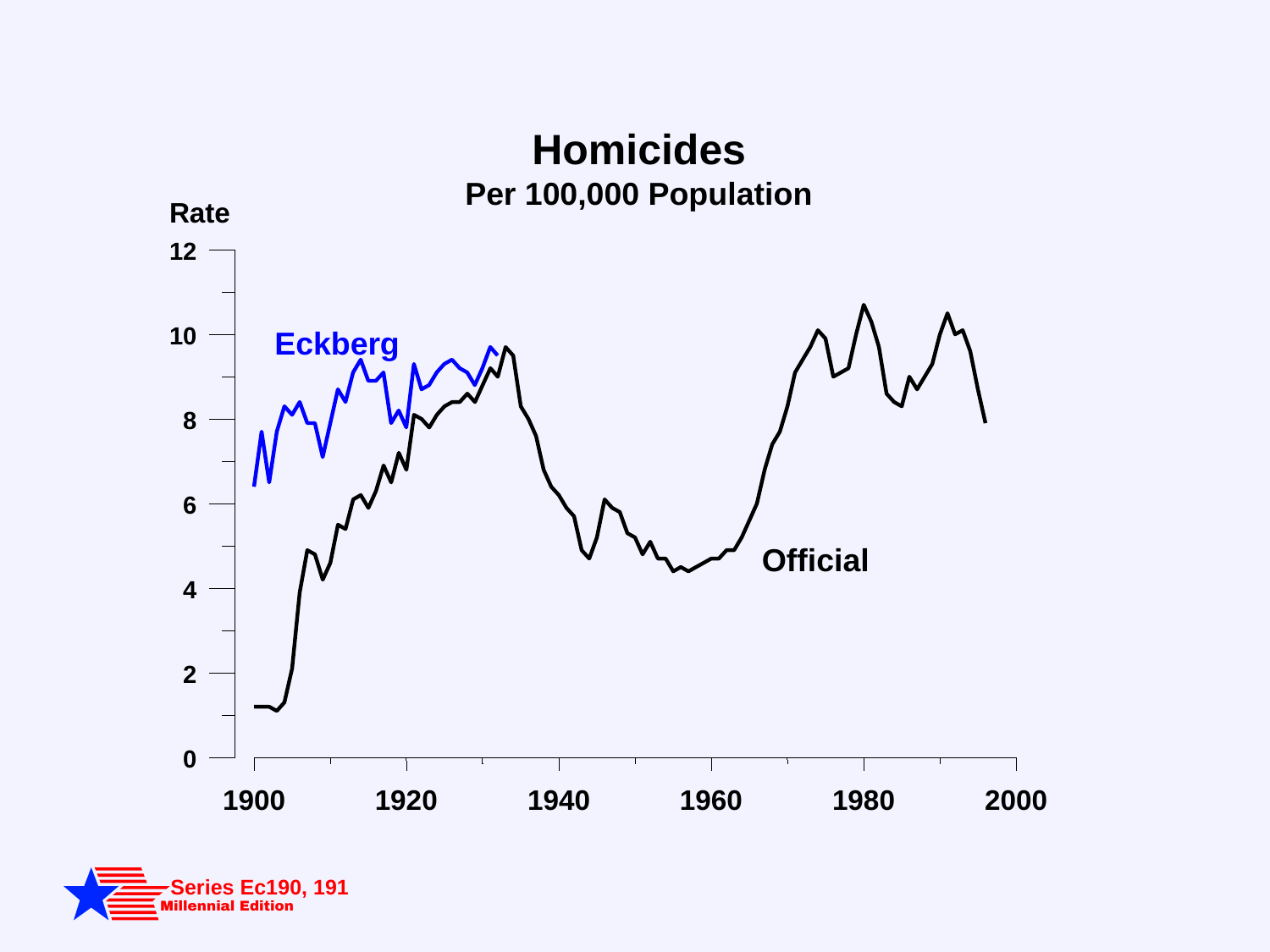

Homicides
Per 100,000 Population
Rate
12

Eckberg
10

8

6

Official

4

2

0

1900
1920
1940
1960
1980
2000
Series Ec190, 191